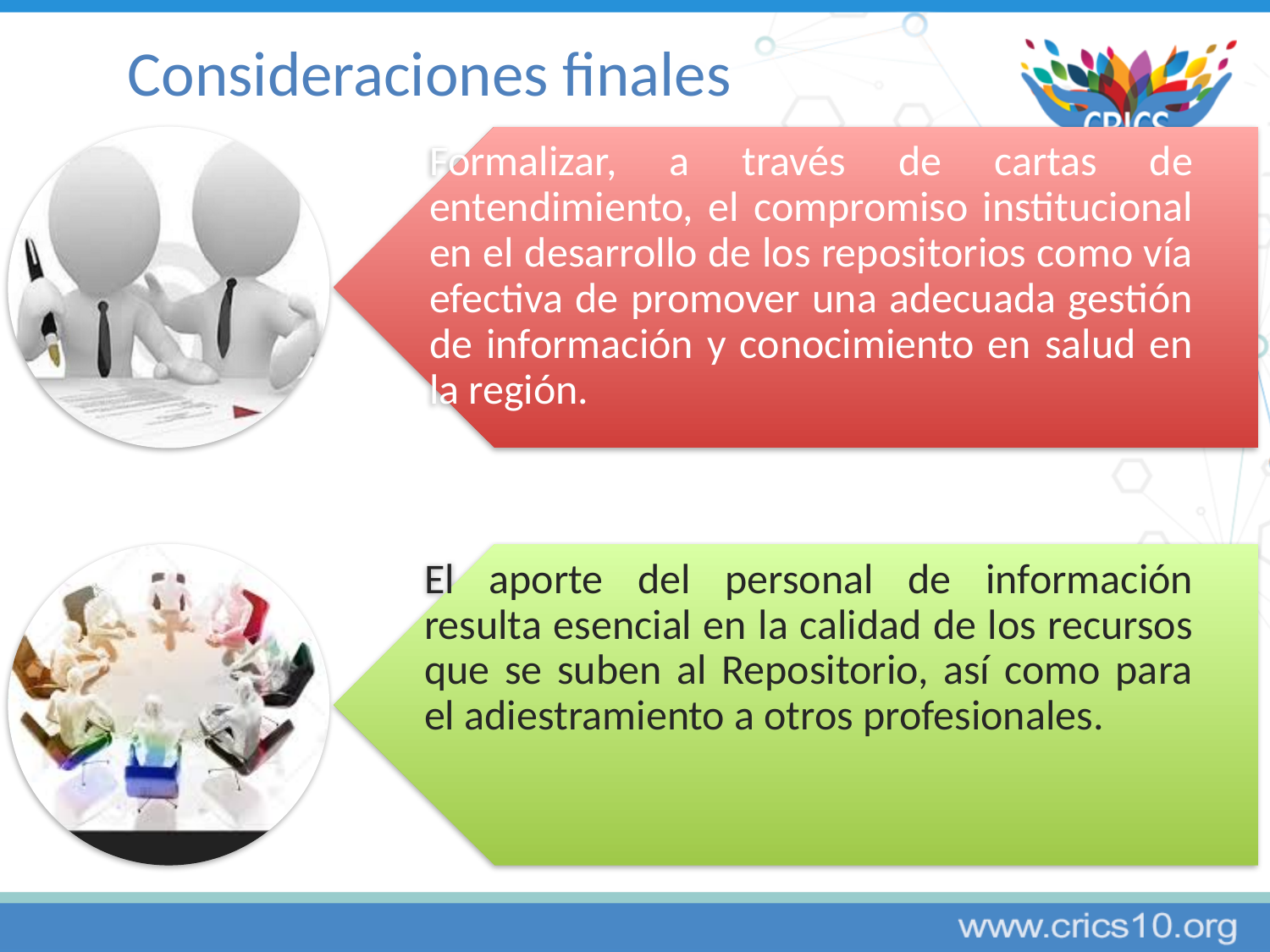

Consideraciones finales
Formalizar, a través de cartas de entendimiento, el compromiso institucional en el desarrollo de los repositorios como vía efectiva de promover una adecuada gestión de información y conocimiento en salud en la región.
El aporte del personal de información resulta esencial en la calidad de los recursos que se suben al Repositorio, así como para el adiestramiento a otros profesionales.